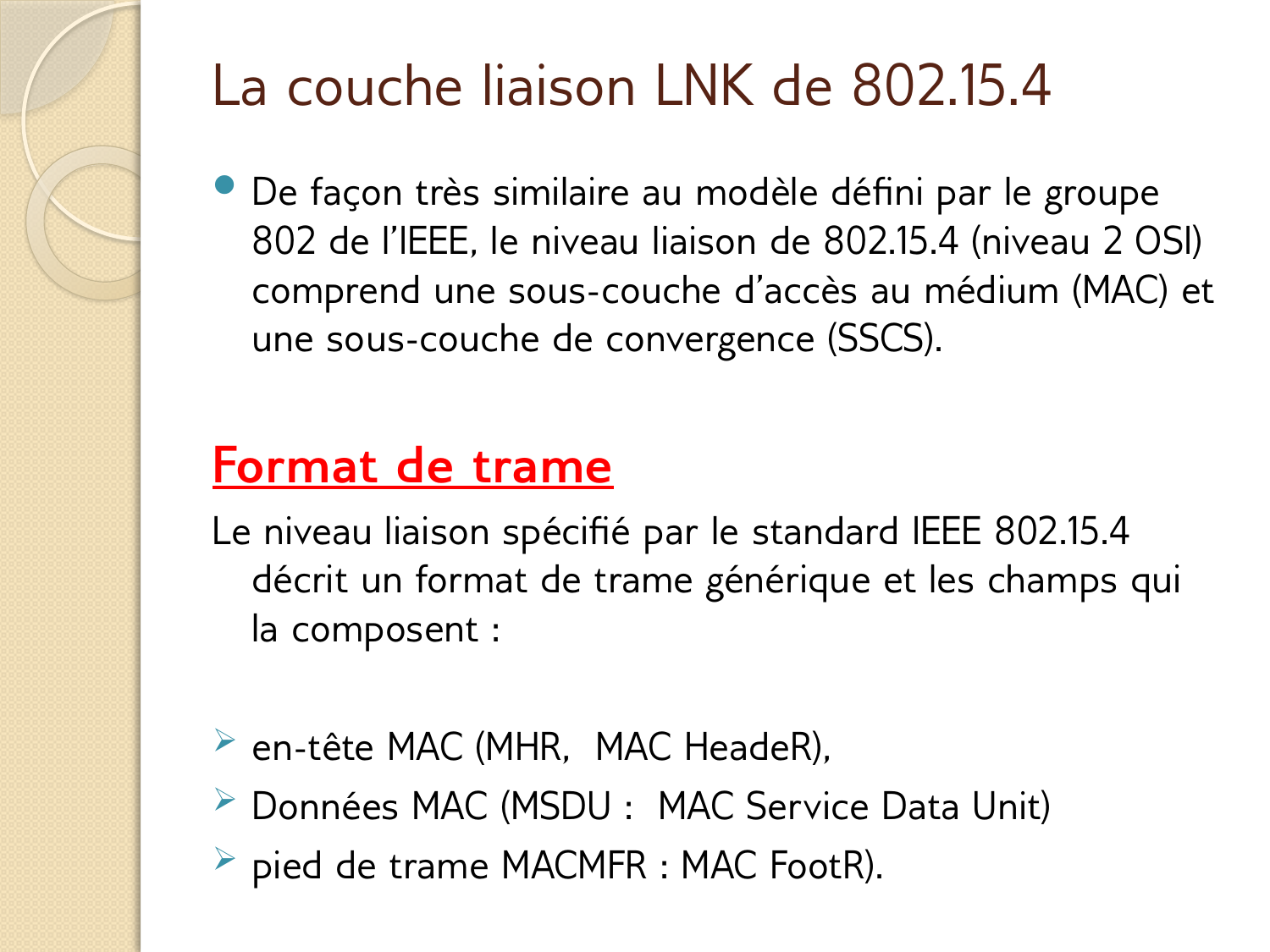

# La couche liaison LNK de 802.15.4
De façon très similaire au modèle défini par le groupe 802 de l’IEEE, le niveau liaison de 802.15.4 (niveau 2 OSI) comprend une sous-couche d’accès au médium (MAC) et une sous-couche de convergence (SSCS).

Format de trame
Le niveau liaison spécifié par le standard IEEE 802.15.4 décrit un format de trame générique et les champs qui la composent :

en-tête MAC (MHR,  MAC HeadeR),
Données MAC (MSDU :  MAC Service Data Unit)
pied de trame MACMFR : MAC FootR).